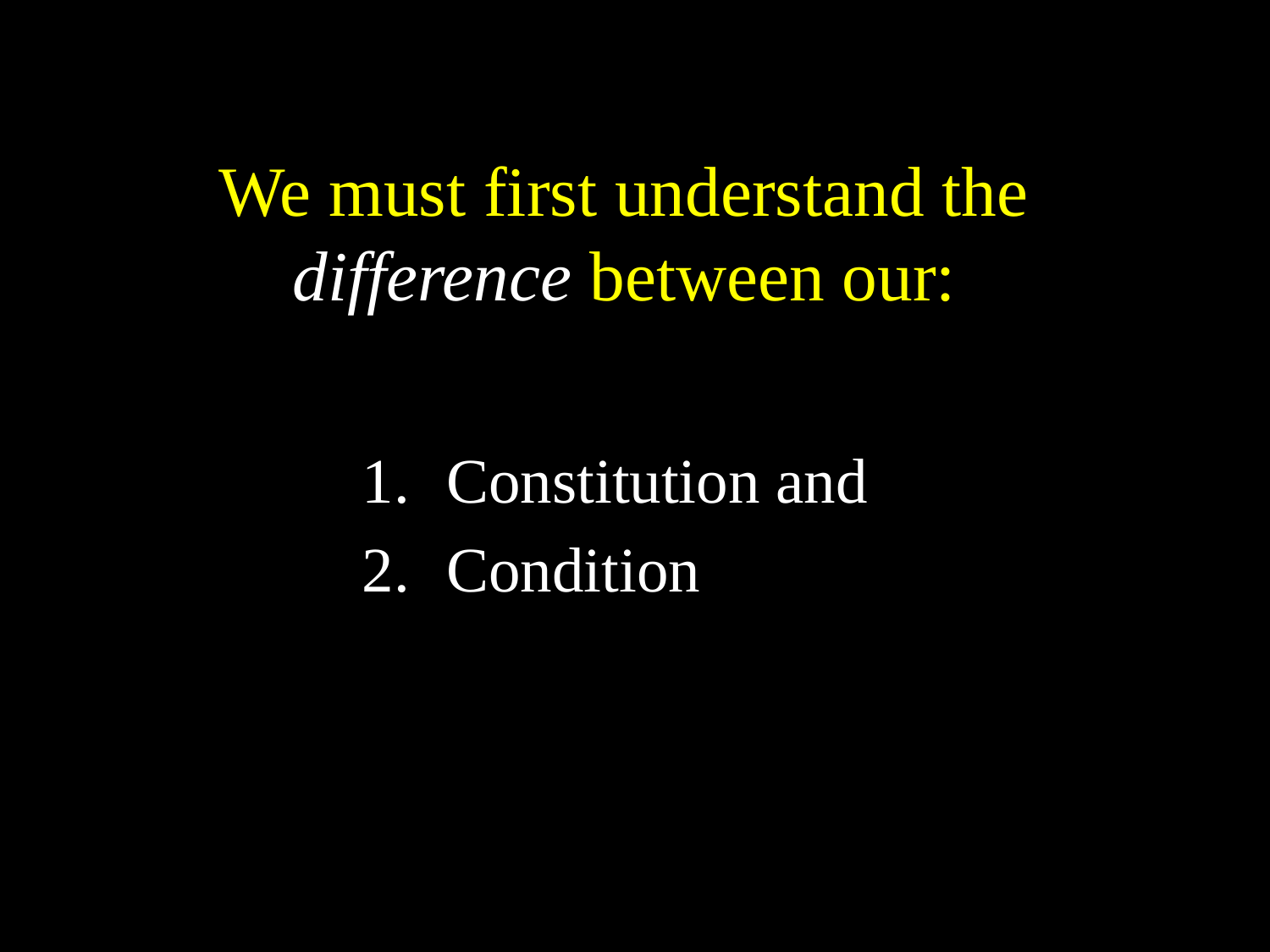

# We must first understand the difference between our:
Constitution and
Condition